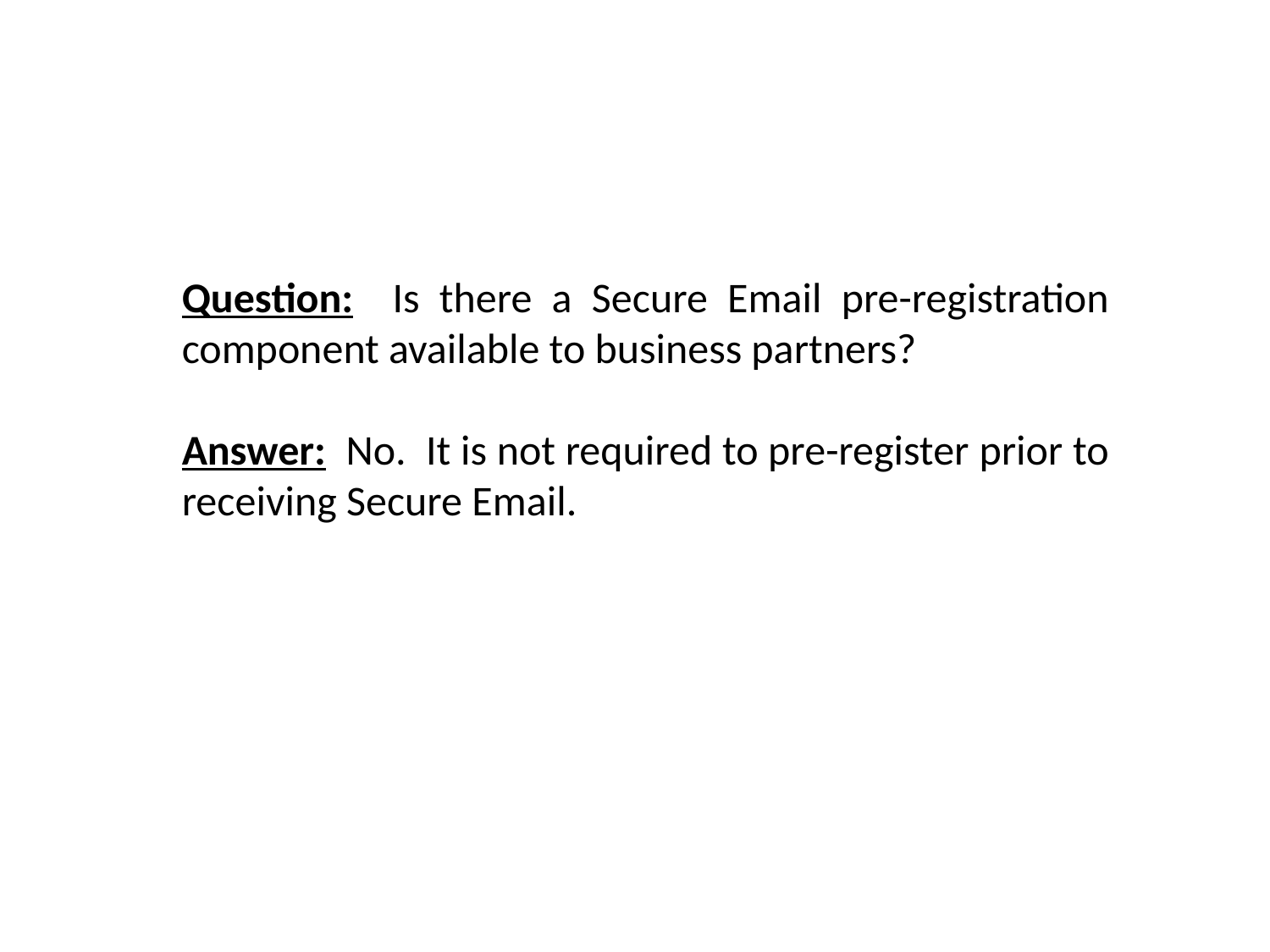

Question:  Is there a Secure Email pre-registration component available to business partners?

Answer:  No.  It is not required to pre-register prior to receiving Secure Email.